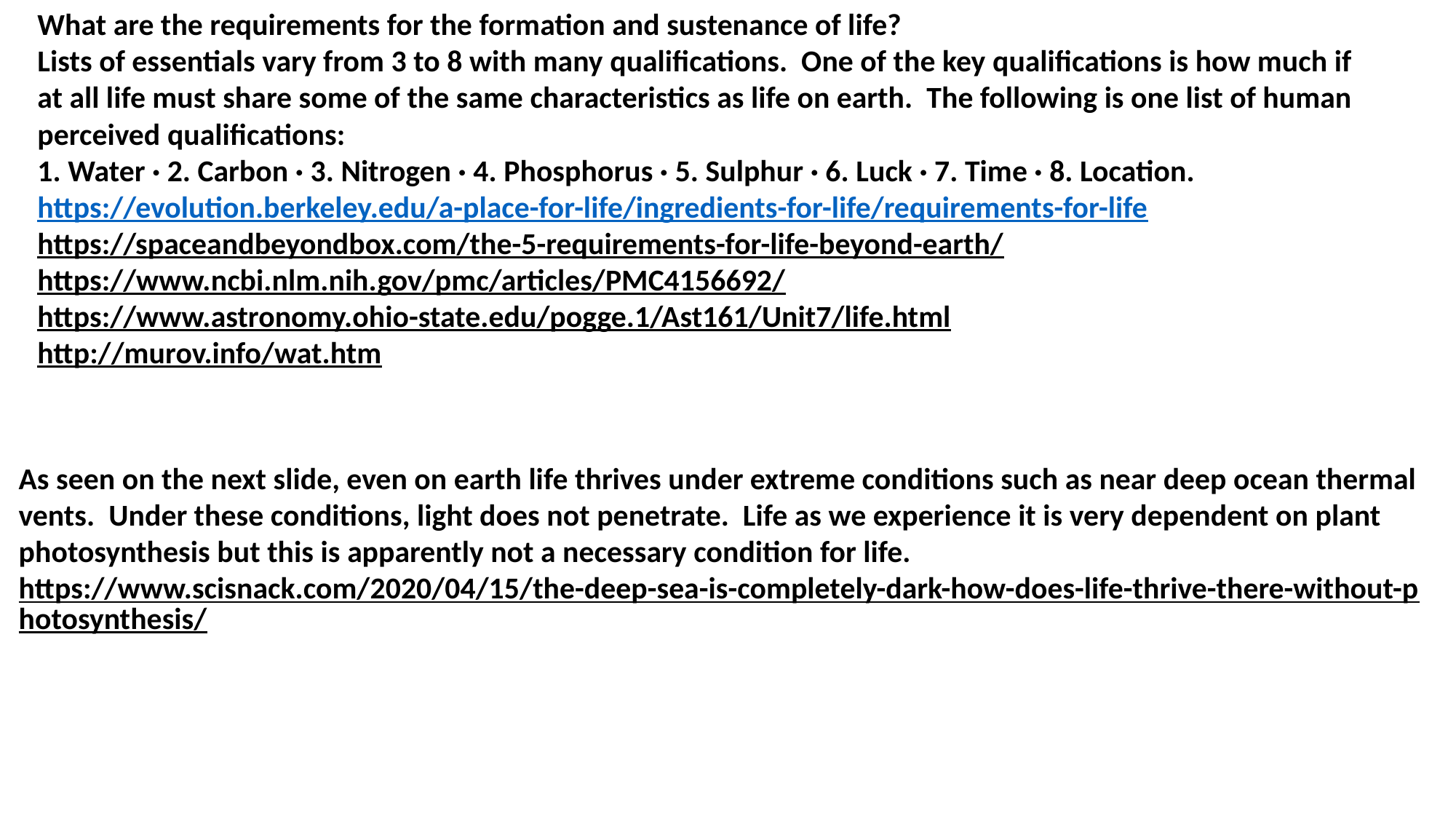

What are the requirements for the formation and sustenance of life?
Lists of essentials vary from 3 to 8 with many qualifications.  One of the key qualifications is how much if at all life must share some of the same characteristics as life on earth.  The following is one list of human perceived qualifications:
1. Water · 2. Carbon · 3. Nitrogen · 4. Phosphorus · 5. Sulphur · 6. Luck · 7. Time · 8. Location.
https://evolution.berkeley.edu/a-place-for-life/ingredients-for-life/requirements-for-life
https://spaceandbeyondbox.com/the-5-requirements-for-life-beyond-earth/
https://www.ncbi.nlm.nih.gov/pmc/articles/PMC4156692/
https://www.astronomy.ohio-state.edu/pogge.1/Ast161/Unit7/life.html
http://murov.info/wat.htm
As seen on the next slide, even on earth life thrives under extreme conditions such as near deep ocean thermal vents.  Under these conditions, light does not penetrate.  Life as we experience it is very dependent on plant photosynthesis but this is apparently not a necessary condition for life.
https://www.scisnack.com/2020/04/15/the-deep-sea-is-completely-dark-how-does-life-thrive-there-without-photosynthesis/